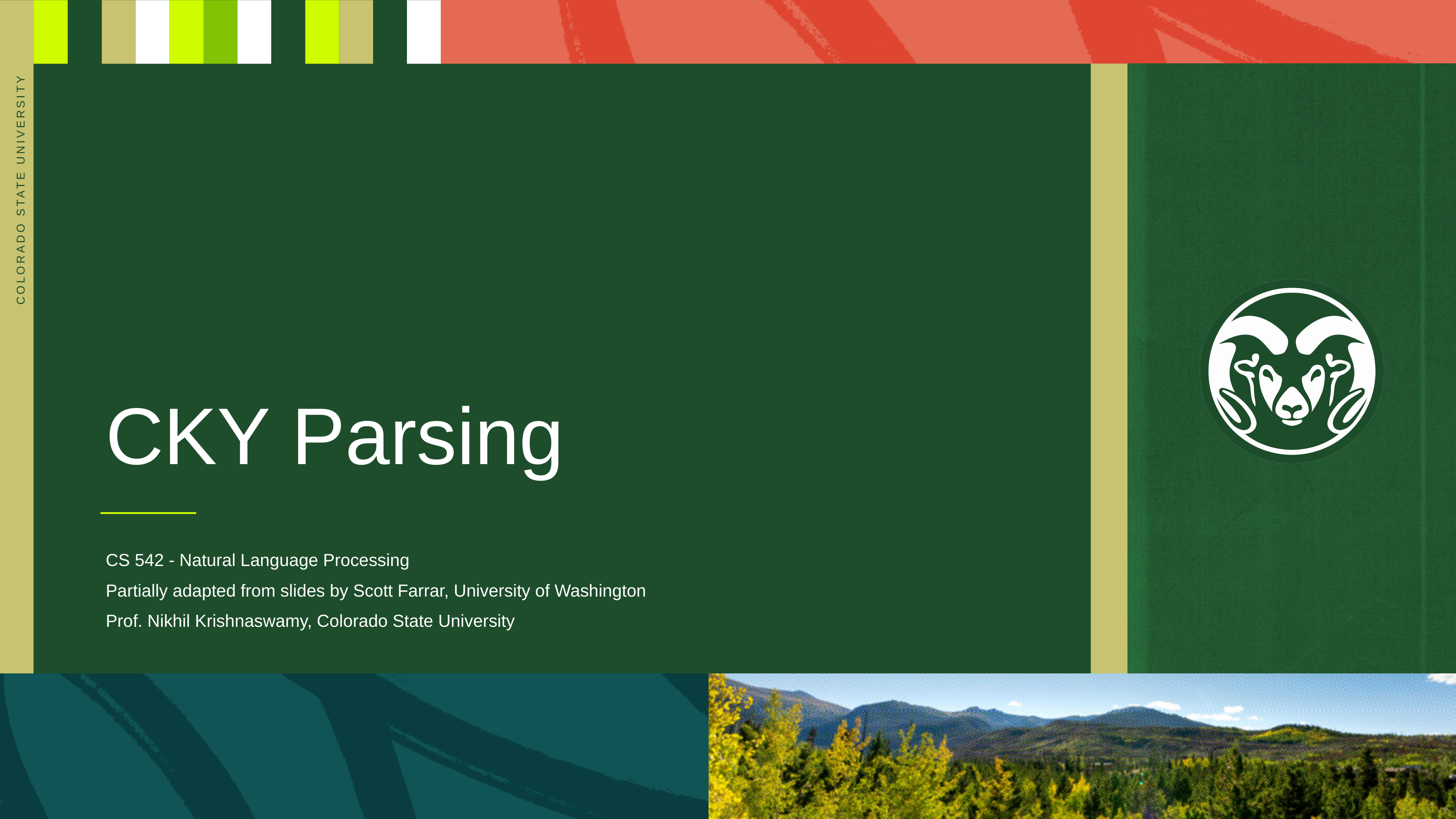

# CKY Parsing
CS 542 - Natural Language Processing
Partially adapted from slides by Scott Farrar, University of Washington
Prof. Nikhil Krishnaswamy, Colorado State University
1